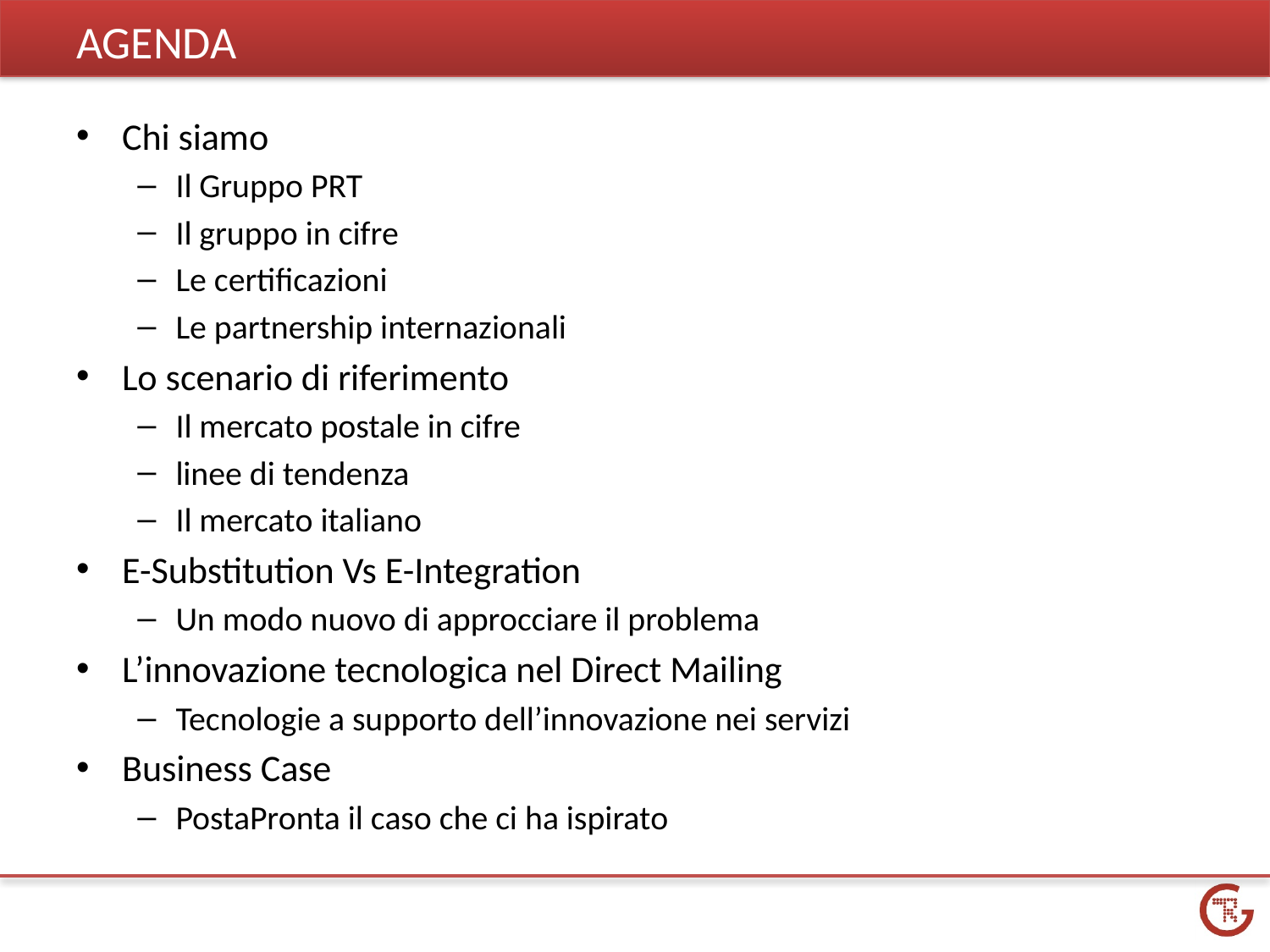

# AGENDA
Chi siamo
Il Gruppo PRT
Il gruppo in cifre
Le certificazioni
Le partnership internazionali
Lo scenario di riferimento
Il mercato postale in cifre
linee di tendenza
Il mercato italiano
E-Substitution Vs E-Integration
Un modo nuovo di approcciare il problema
L’innovazione tecnologica nel Direct Mailing
Tecnologie a supporto dell’innovazione nei servizi
Business Case
PostaPronta il caso che ci ha ispirato